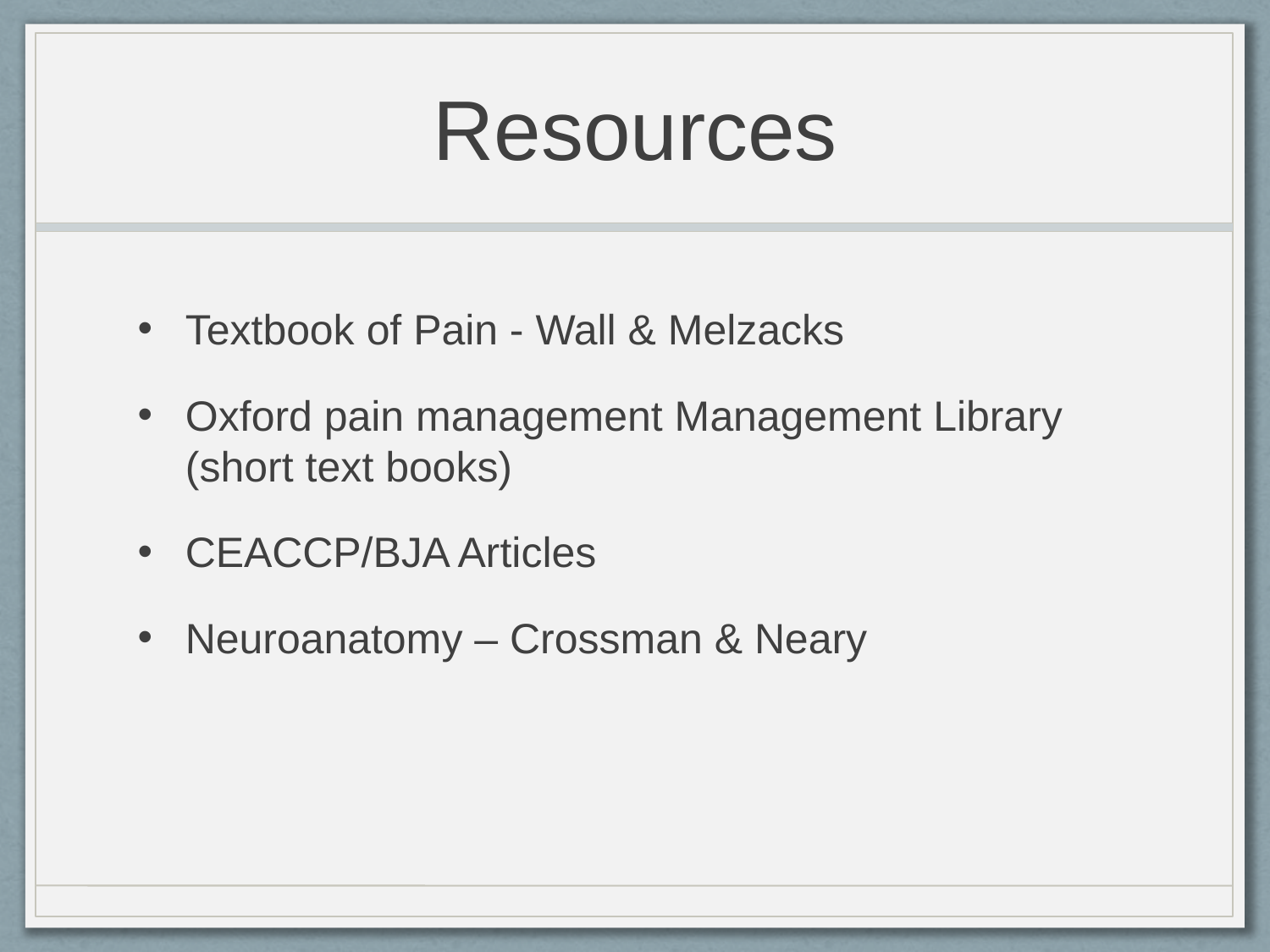

# Resources
Textbook of Pain - Wall & Melzacks
Oxford pain management Management Library (short text books)
CEACCP/BJA Articles
Neuroanatomy – Crossman & Neary